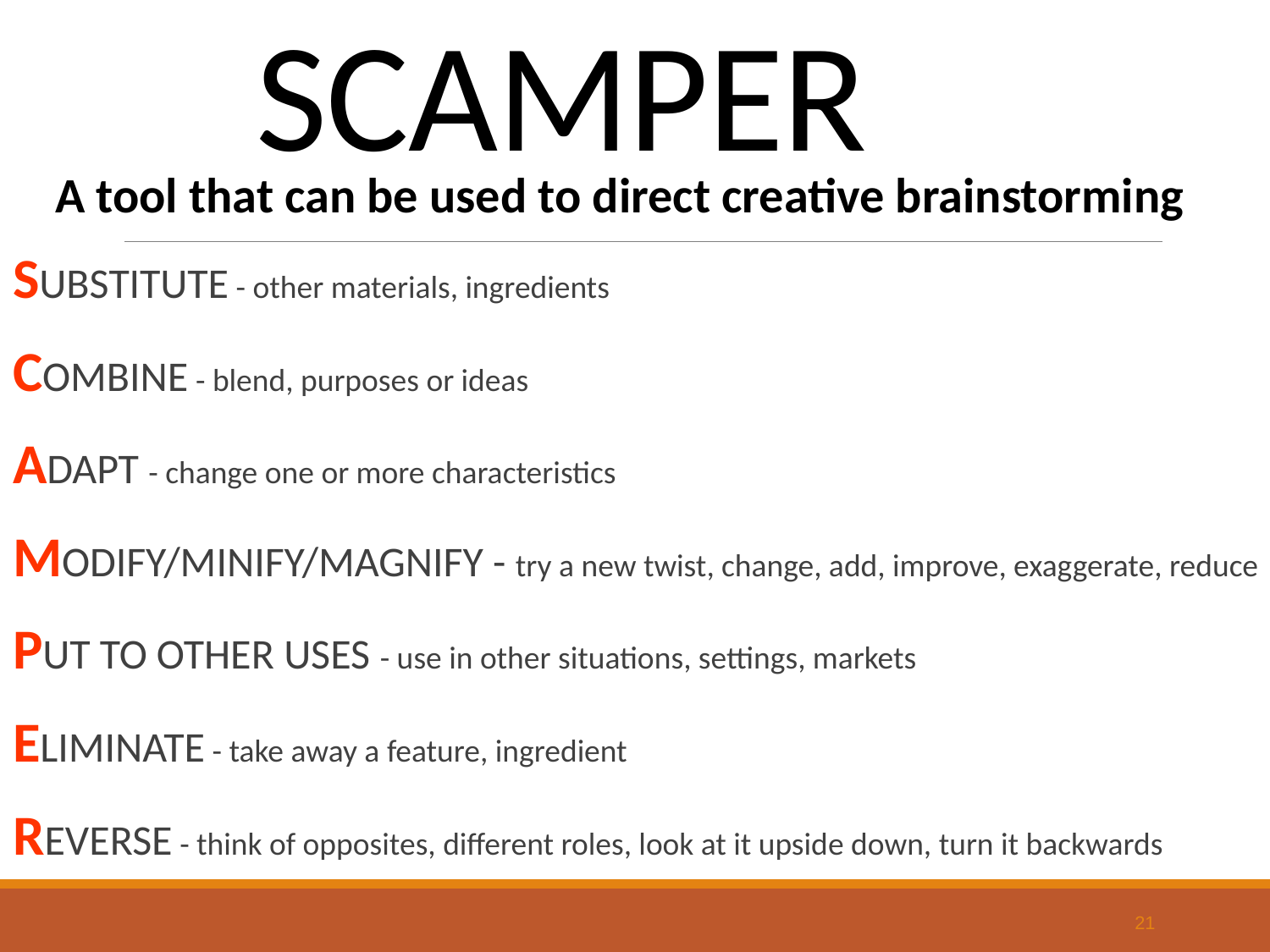

# SCAMPER
A tool that can be used to direct creative brainstorming
SUBSTITUTE - other materials, ingredients
COMBINE - blend, purposes or ideas
ADAPT - change one or more characteristics
MODIFY/MINIFY/MAGNIFY - try a new twist, change, add, improve, exaggerate, reduce
PUT TO OTHER USES - use in other situations, settings, markets
ELIMINATE - take away a feature, ingredient
REVERSE - think of opposites, different roles, look at it upside down, turn it backwards

21